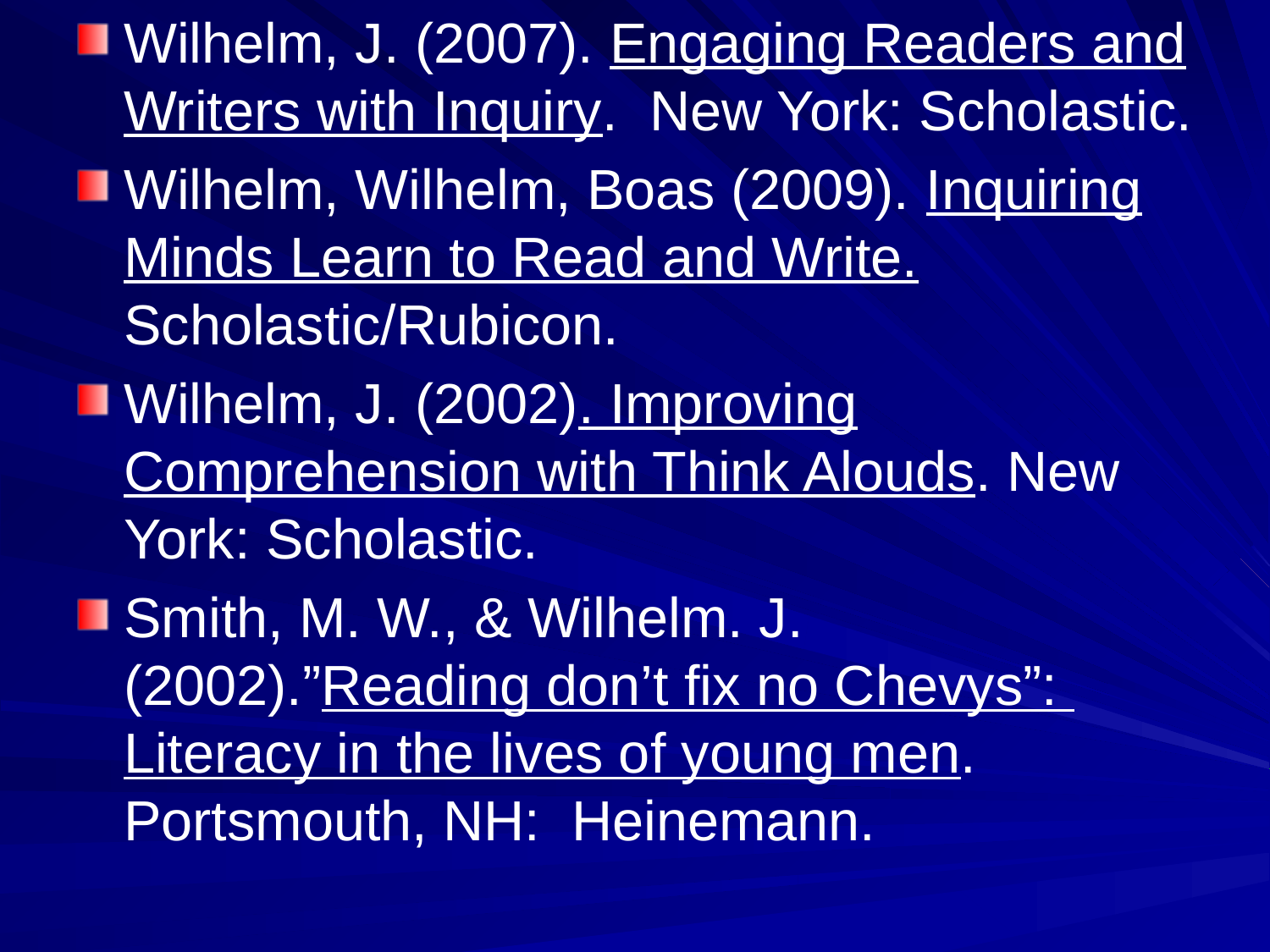

Wilhelm, J. (2007). Engaging Readers and Writers with Inquiry.  New York: Scholastic.
Wilhelm, Wilhelm, Boas (2009). Inquiring Minds Learn to Read and Write. Scholastic/Rubicon.
Wilhelm, J. (2002). Improving Comprehension with Think Alouds. New York: Scholastic.
Smith, M. W., & Wilhelm. J. (2002).”Reading don’t fix no Chevys”:  Literacy in the lives of young men.  Portsmouth, NH:  Heinemann.
#